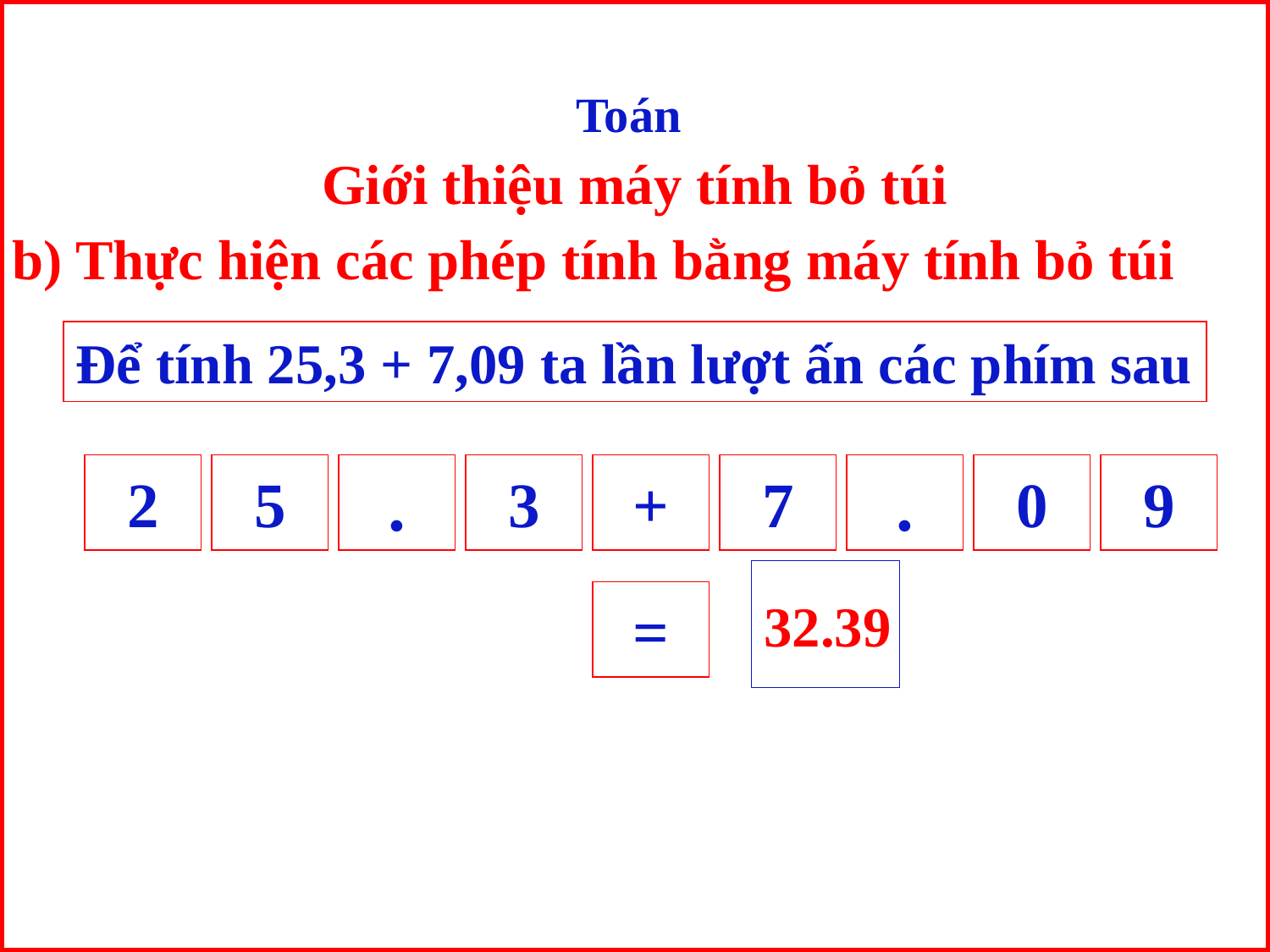

Toán
Giới thiệu máy tính bỏ túi
b) Thực hiện các phép tính bằng máy tính bỏ túi
Để tính 25,3 + 7,09 ta lần lượt ấn các phím sau
2
5
.
3
+
7
.
0
9
32.39
=